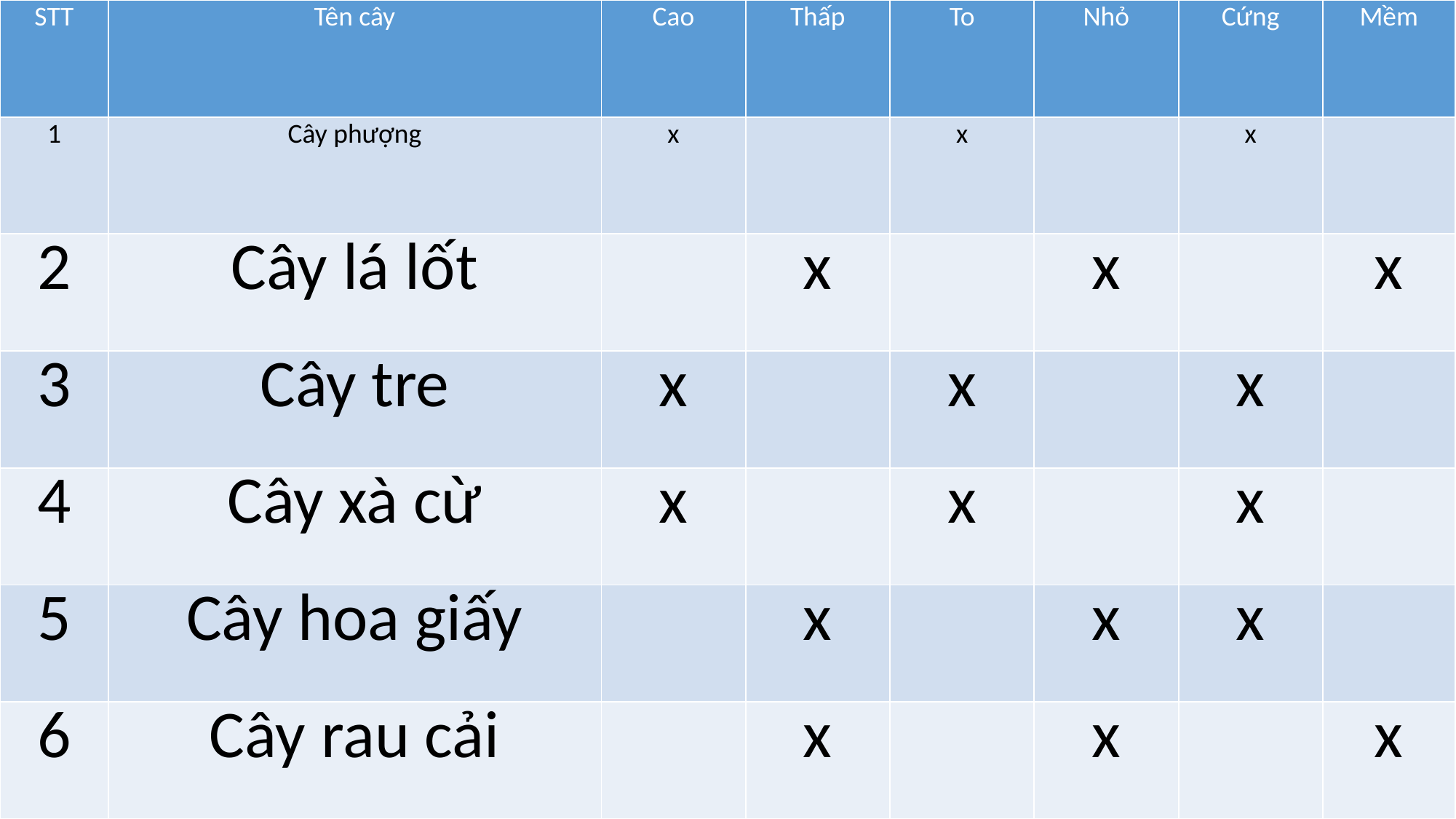

| STT | Tên cây | Cao | Thấp | To | Nhỏ | Cứng | Mềm |
| --- | --- | --- | --- | --- | --- | --- | --- |
| 1 | Cây phượng | x |  | x |  | x |  |
| 2 | Cây lá lốt |  | x |  | x |  | x |
| 3 | Cây tre | x |  | x |  | x |  |
| 4 | Cây xà cừ | x |  | x |  | x |  |
| 5 | Cây hoa giấy |  | x |  | x | x |  |
| 6 | Cây rau cải |  | x |  | x |  | x |
# 1. Viết tên cây em đã quan sát và đánh dấu X vào cột phù hợp (theo mẫu):